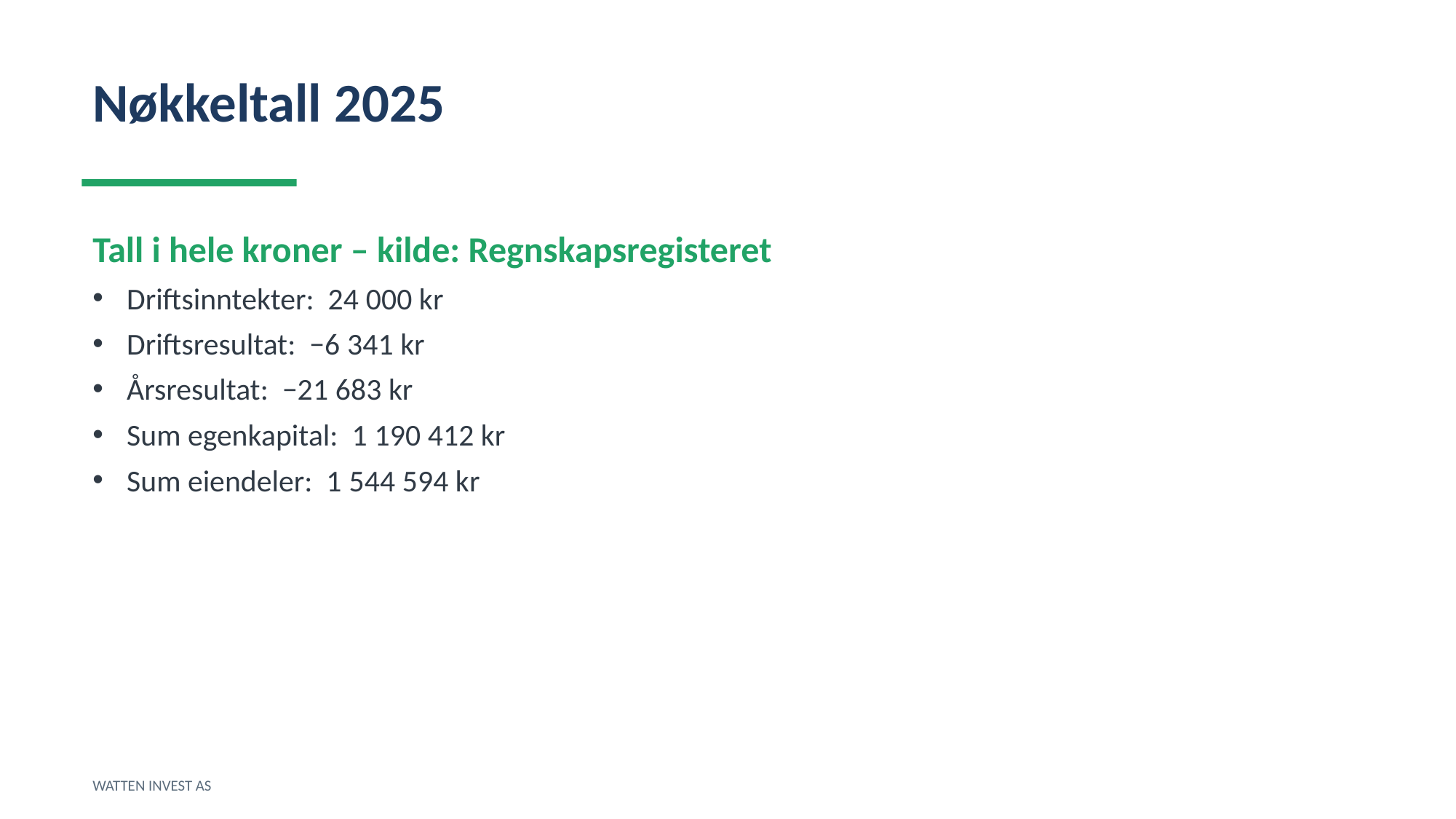

Nøkkeltall 2025

Tall i hele kroner – kilde: Regnskapsregisteret
Driftsinntekter:  24 000 kr
Driftsresultat:  −6 341 kr
Årsresultat:  −21 683 kr
Sum egenkapital:  1 190 412 kr
Sum eiendeler:  1 544 594 kr
WATTEN INVEST AS